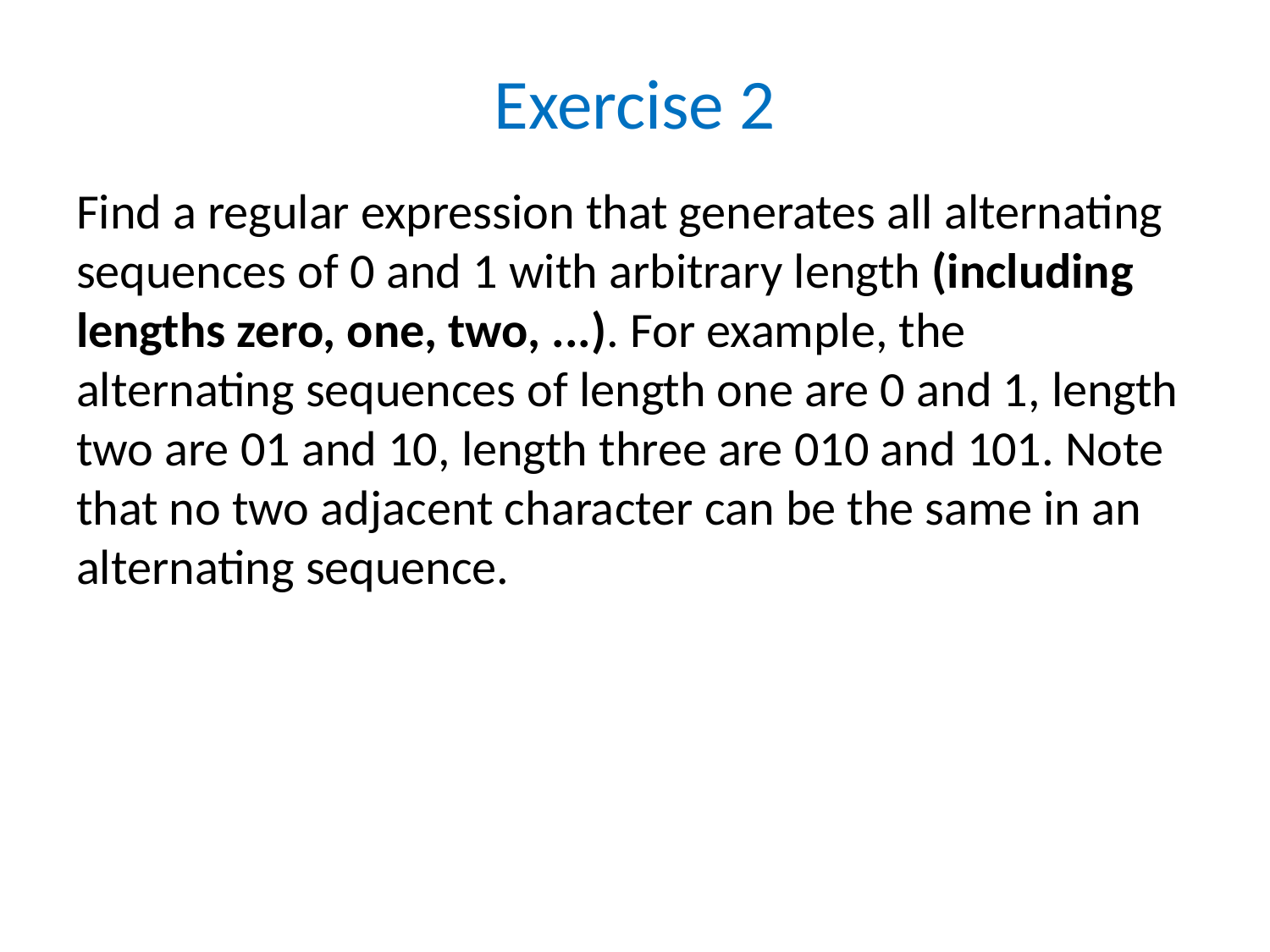

# Exercise 2
Find a regular expression that generates all alternating sequences of 0 and 1 with arbitrary length (including lengths zero, one, two, ...). For example, the alternating sequences of length one are 0 and 1, length two are 01 and 10, length three are 010 and 101. Note that no two adjacent character can be the same in an alternating sequence.